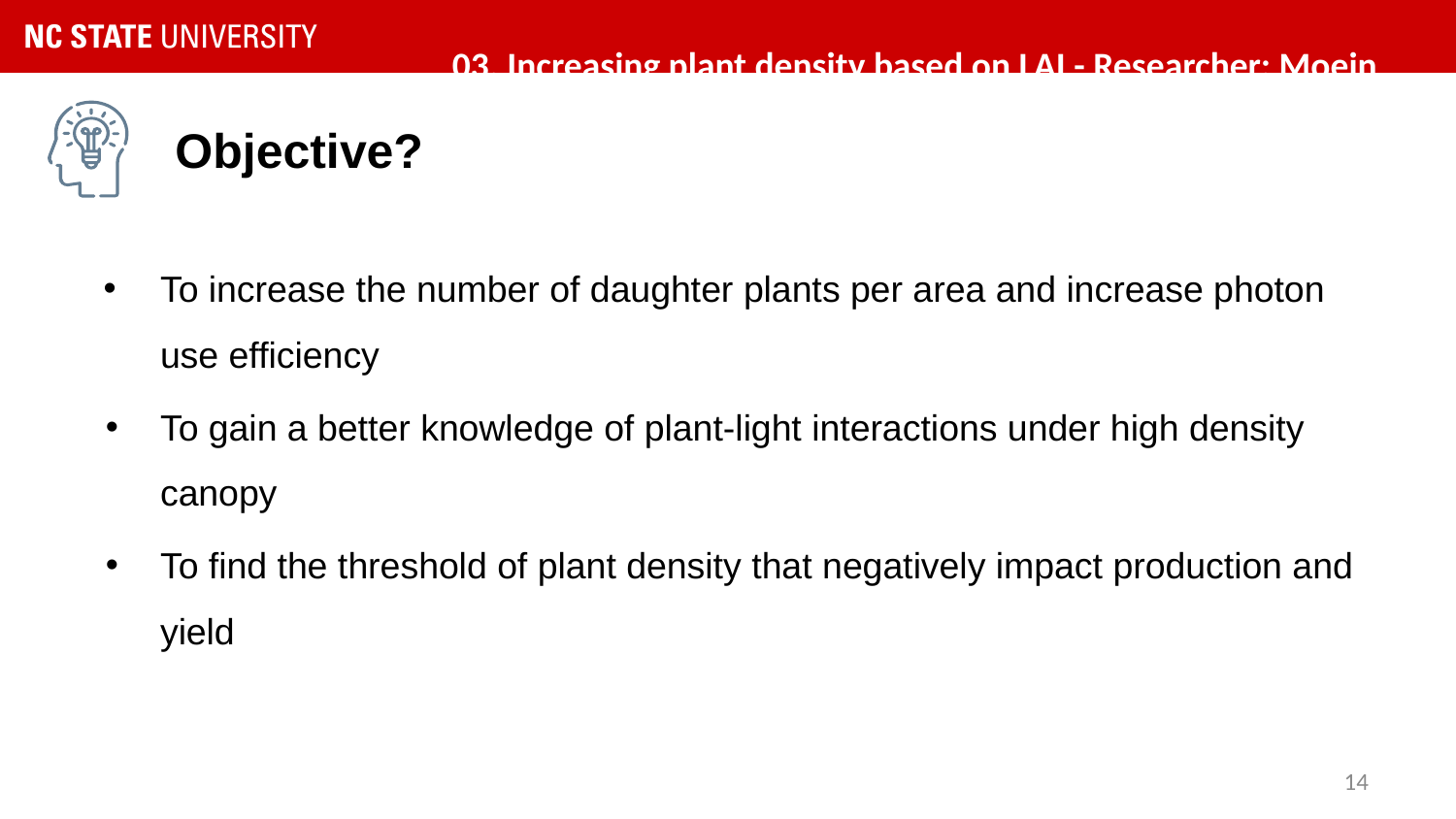

03. Increasing plant density based on LAI - Researcher: Moein Moosavi
# Objective?

To increase the number of daughter plants per area and increase photon use efficiency
To gain a better knowledge of plant-light interactions under high density canopy
To find the threshold of plant density that negatively impact production and yield

14